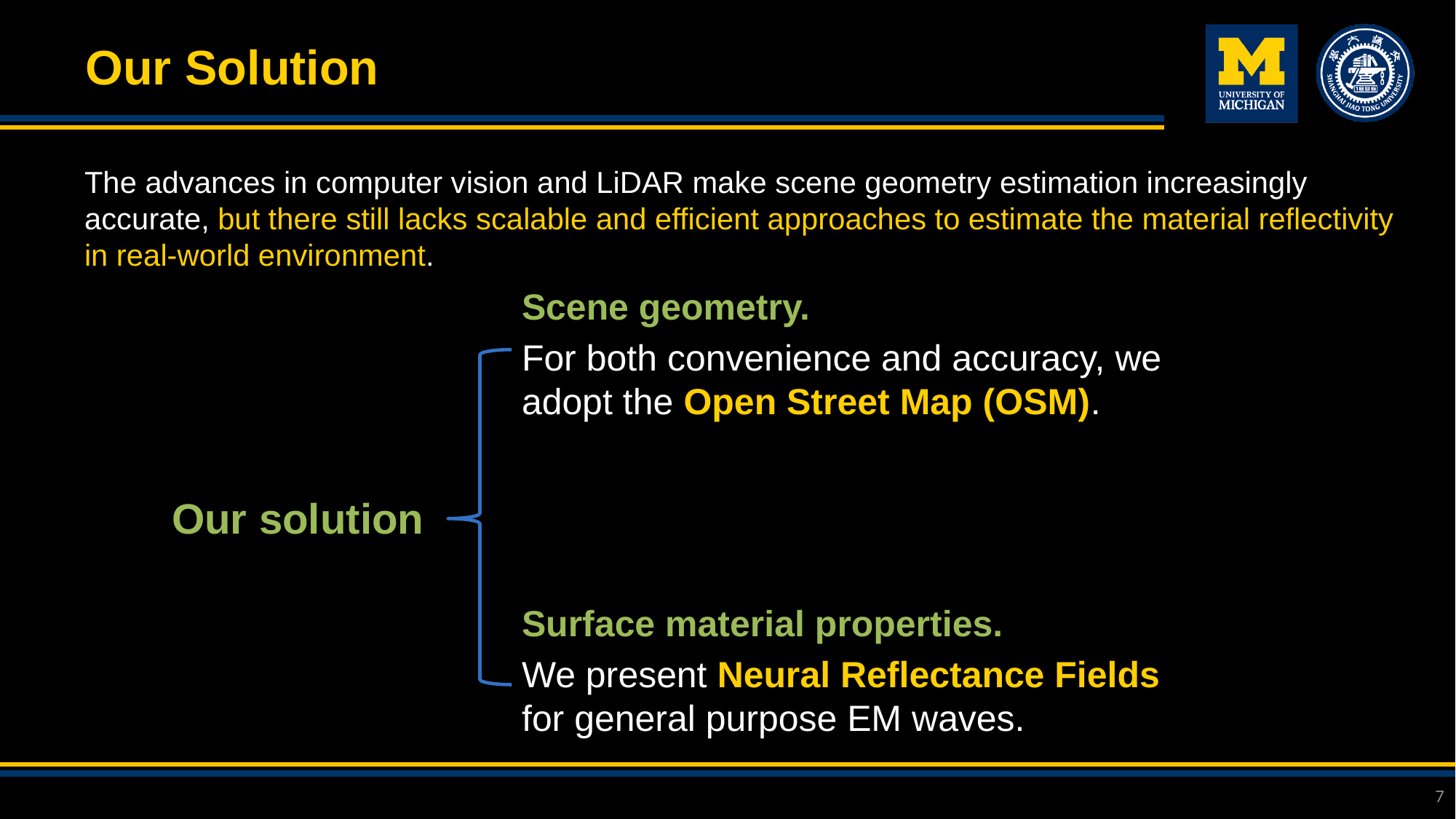

# Our Solution
The advances in computer vision and LiDAR make scene geometry estimation increasingly accurate, but there still lacks scalable and efficient approaches to estimate the material reflectivity in real-world environment.
Scene geometry.
For both convenience and accuracy, we adopt the Open Street Map (OSM).

Our solution
Surface material properties.
We present Neural Reflectance Fields for general purpose EM waves.
7